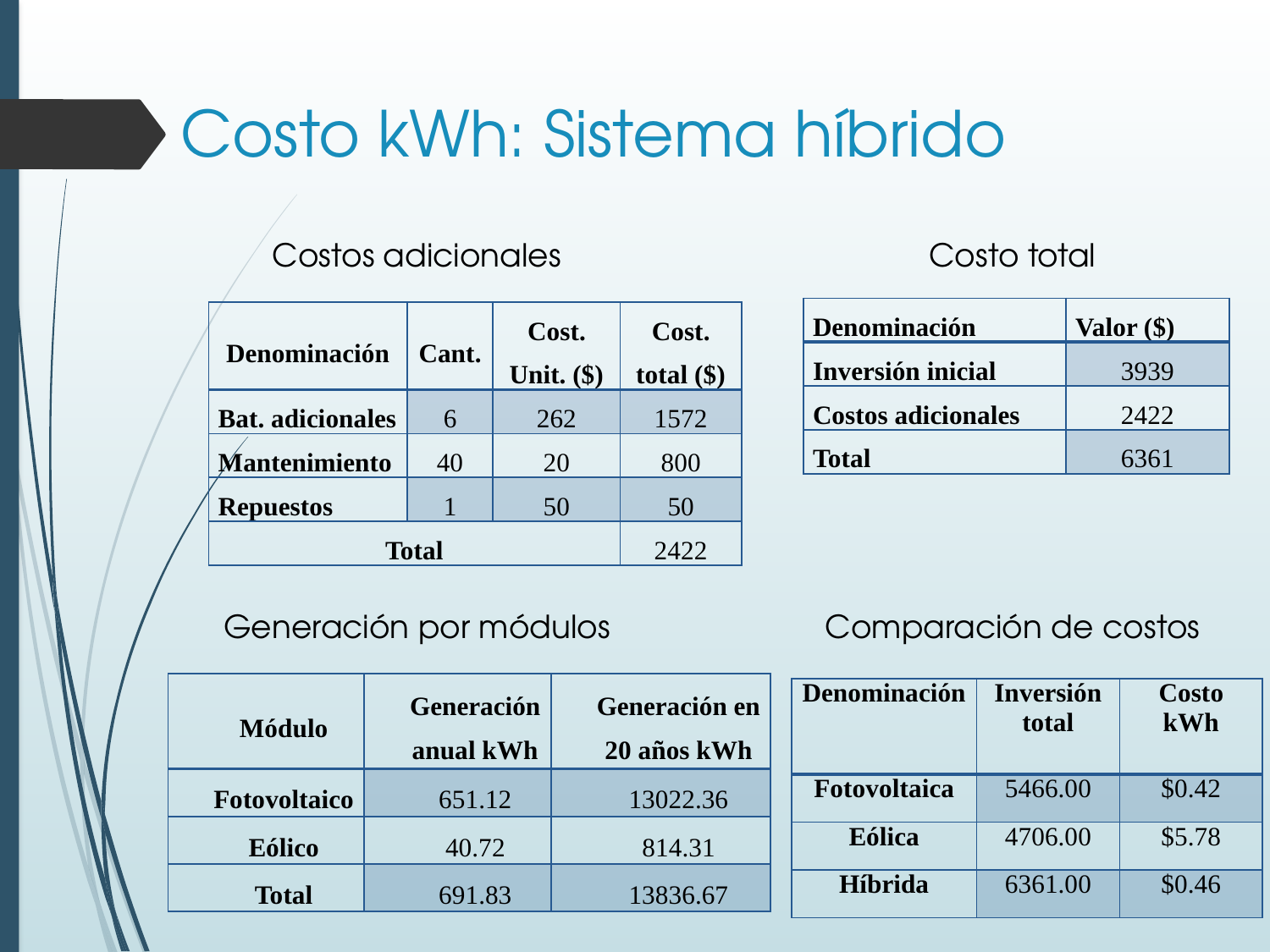

# Costo kWh: Sistema híbrido
Costos adicionales
Costo total
| Denominación | Valor ($) |
| --- | --- |
| Inversión inicial | 3939 |
| Costos adicionales | 2422 |
| Total | 6361 |
| Denominación | Cant. | Cost. Unit. ($) | Cost. total ($) |
| --- | --- | --- | --- |
| Bat. adicionales | 6 | 262 | 1572 |
| Mantenimiento | 40 | 20 | 800 |
| Repuestos | 1 | 50 | 50 |
| Total |  |  | 2422 |
Generación por módulos
Comparación de costos
| Módulo | Generación anual kWh | Generación en 20 años kWh |
| --- | --- | --- |
| Fotovoltaico | 651.12 | 13022.36 |
| Eólico | 40.72 | 814.31 |
| Total | 691.83 | 13836.67 |
| Denominación | Inversión total | Costo kWh |
| --- | --- | --- |
| Fotovoltaica | 5466.00 | $0.42 |
| Eólica | 4706.00 | $5.78 |
| Híbrida | 6361.00 | $0.46 |